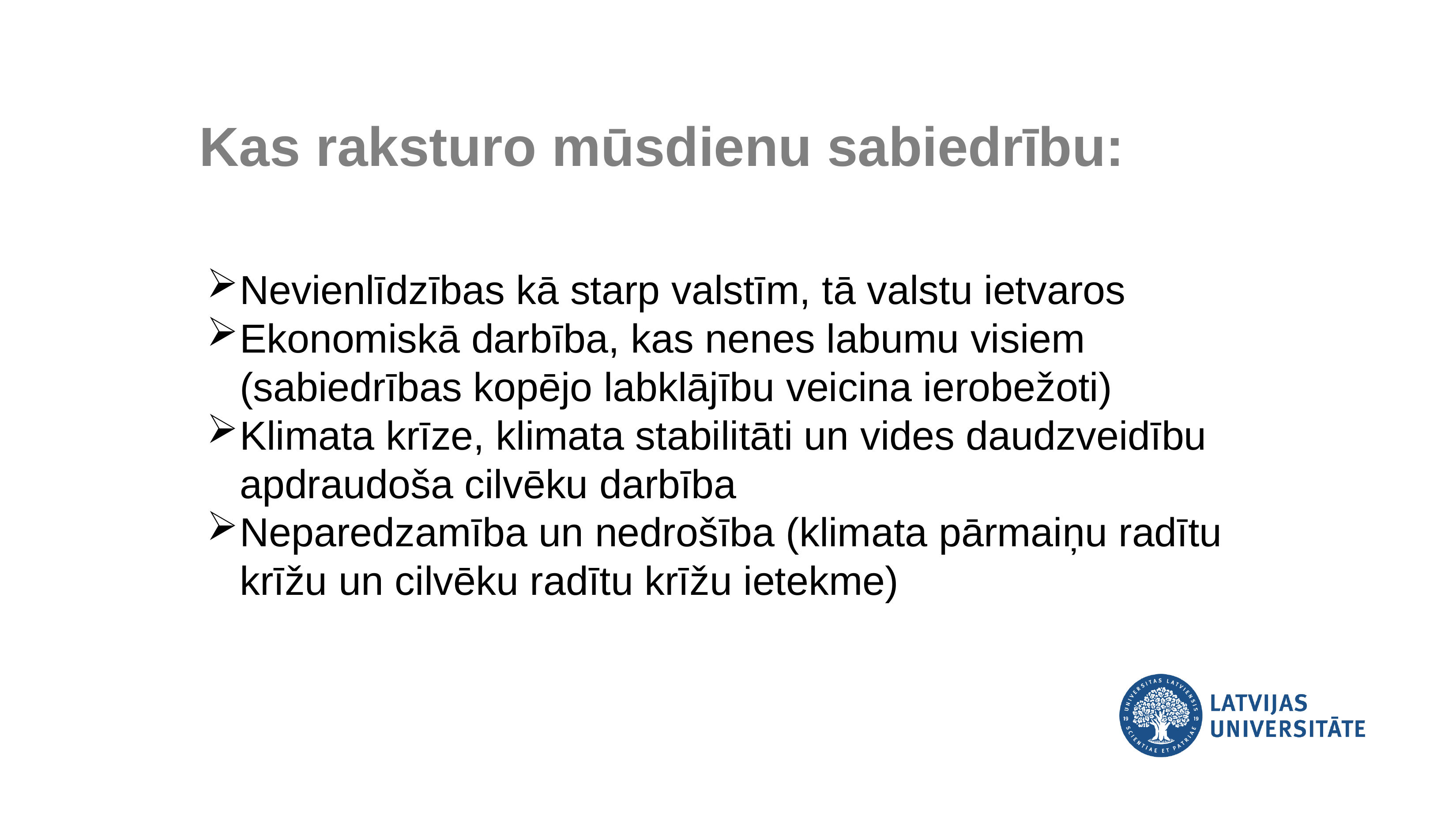

Kas raksturo mūsdienu sabiedrību:
Nevienlīdzības kā starp valstīm, tā valstu ietvaros
Ekonomiskā darbība, kas nenes labumu visiem (sabiedrības kopējo labklājību veicina ierobežoti)
Klimata krīze, klimata stabilitāti un vides daudzveidību apdraudoša cilvēku darbība
Neparedzamība un nedrošība (klimata pārmaiņu radītu krīžu un cilvēku radītu krīžu ietekme)